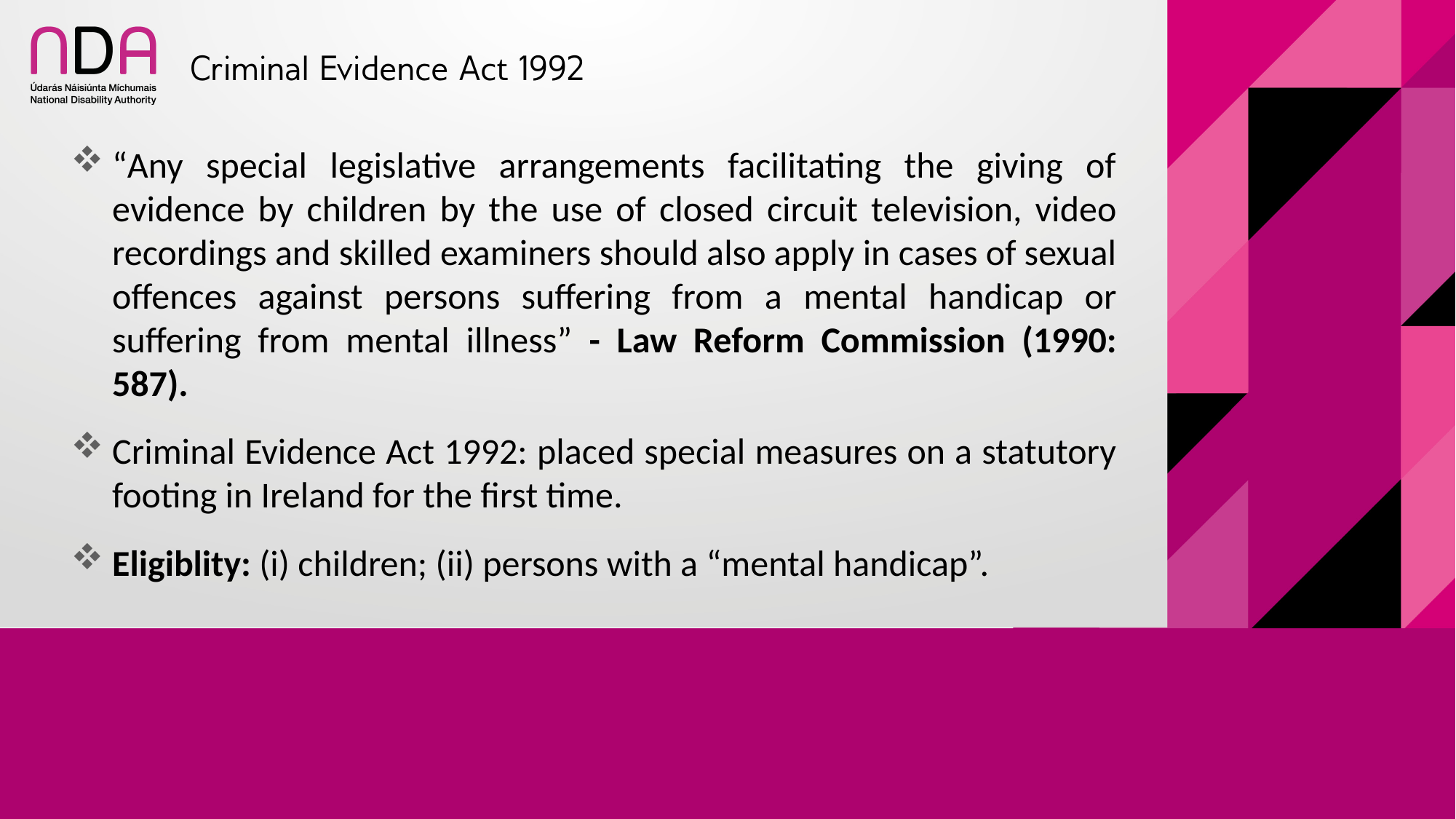

# Criminal Evidence Act 1992
“Any special legislative arrangements facilitating the giving of evidence by children by the use of closed circuit television, video recordings and skilled examiners should also apply in cases of sexual offences against persons suffering from a mental handicap or suffering from mental illness” - Law Reform Commission (1990: 587).
Criminal Evidence Act 1992: placed special measures on a statutory footing in Ireland for the first time.
Eligiblity: (i) children; (ii) persons with a “mental handicap”.